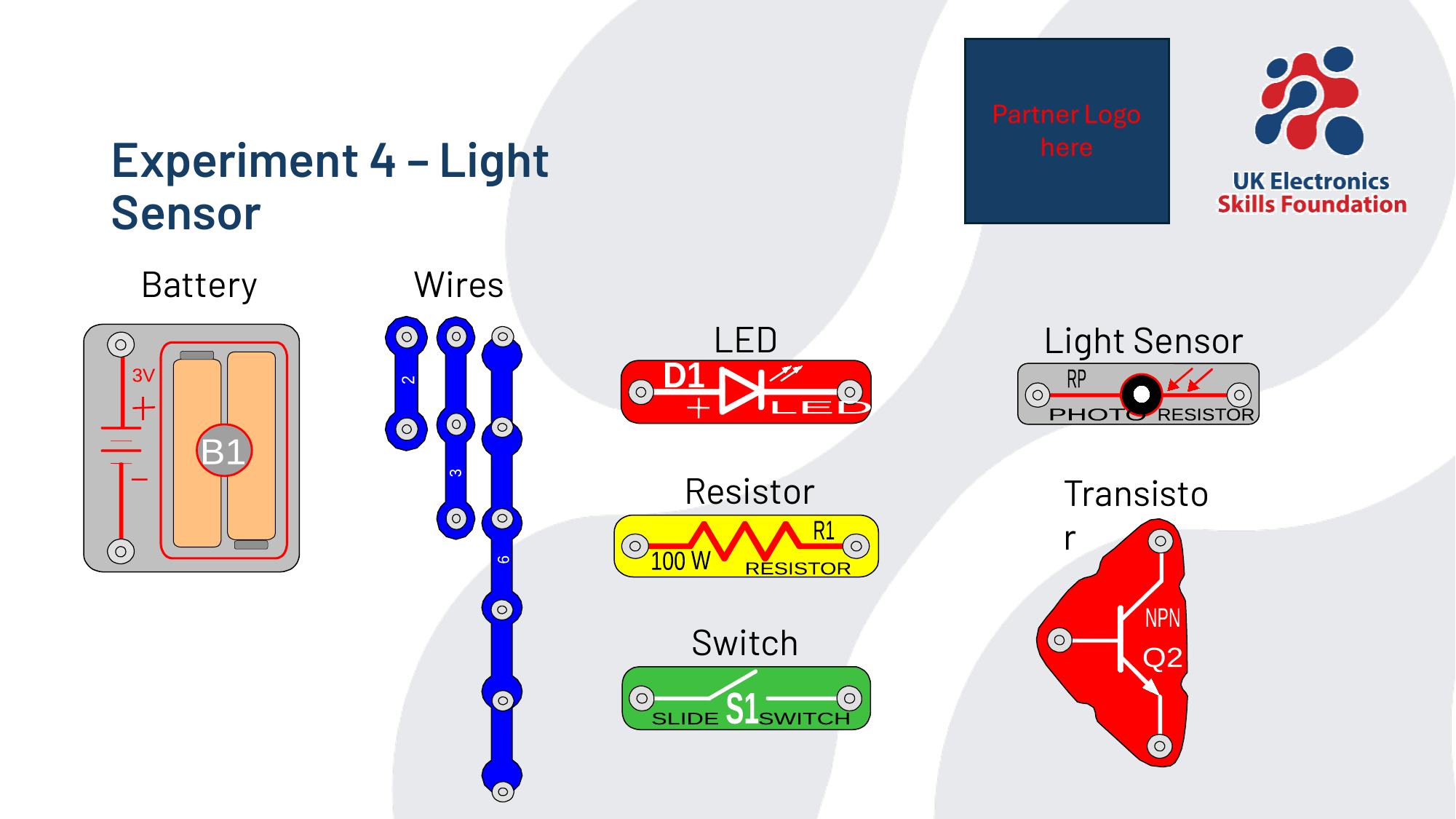

# Experiment 4 – Light Sensor
Wires
Battery
LED

D1

LED
Light Sensor

RP

PHOTO
RESISTOR

3V

B1

2

3

Resistor

R1

Ω
100
RESISTOR
Transistor

NPN

Q2

6

Switch

S1

SLIDE      SWITCH